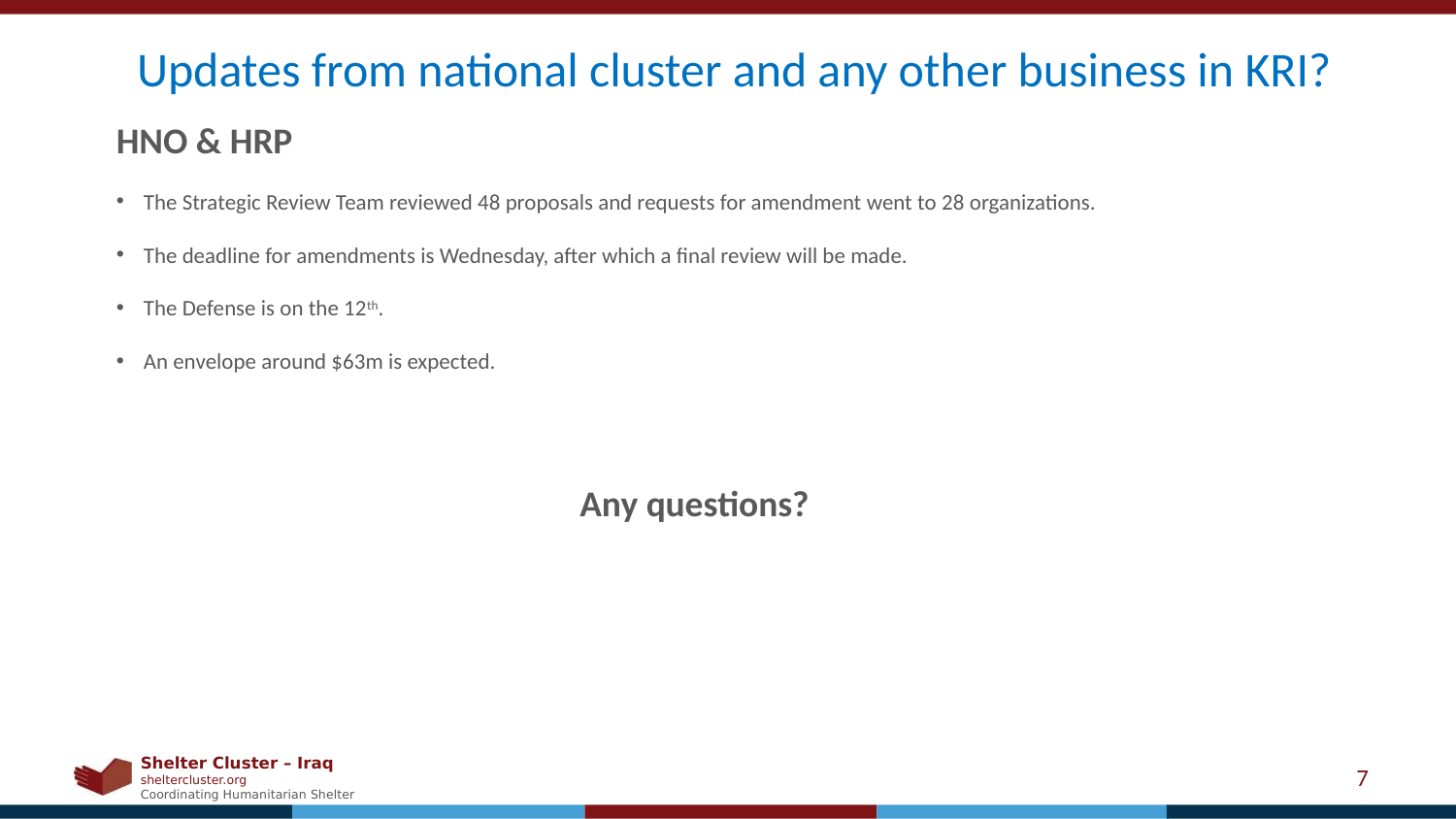

Updates from national cluster and any other business in KRI?
HNO & HRP

The Strategic Review Team reviewed 48 proposals and requests for amendment went to 28 organizations.

The deadline for amendments is Wednesday, after which a final review will be made.

The Defense is on the 12th.

An envelope around $63m is expected.

Any questions?

7